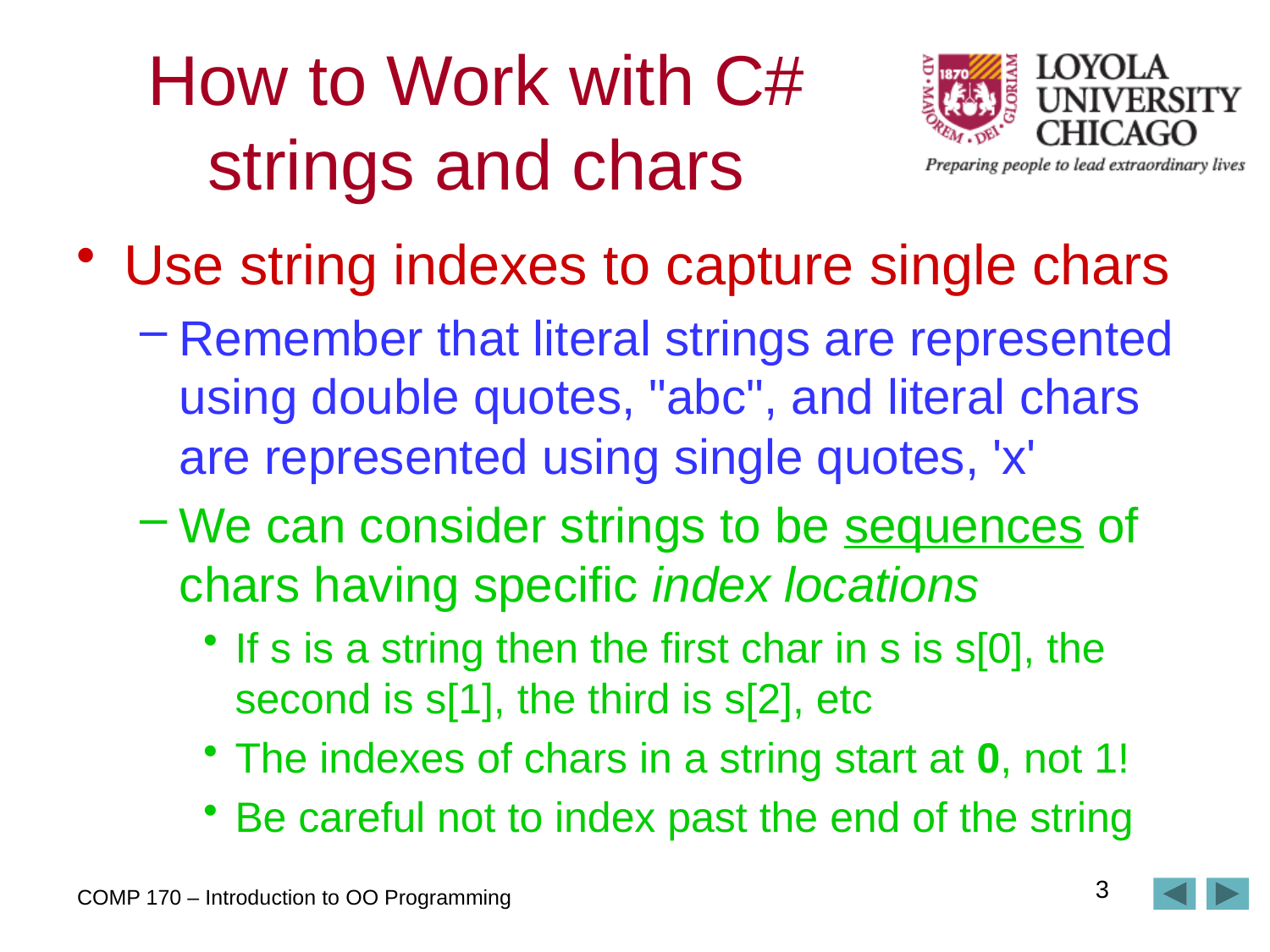

# How to Work with C# strings and chars
Use string indexes to capture single chars
Remember that literal strings are represented using double quotes, "abc", and literal chars are represented using single quotes, 'x'
We can consider strings to be sequences of chars having specific index locations
If s is a string then the first char in s is s[0], the second is s[1], the third is s[2], etc
The indexes of chars in a string start at 0, not 1!
Be careful not to index past the end of the string
3